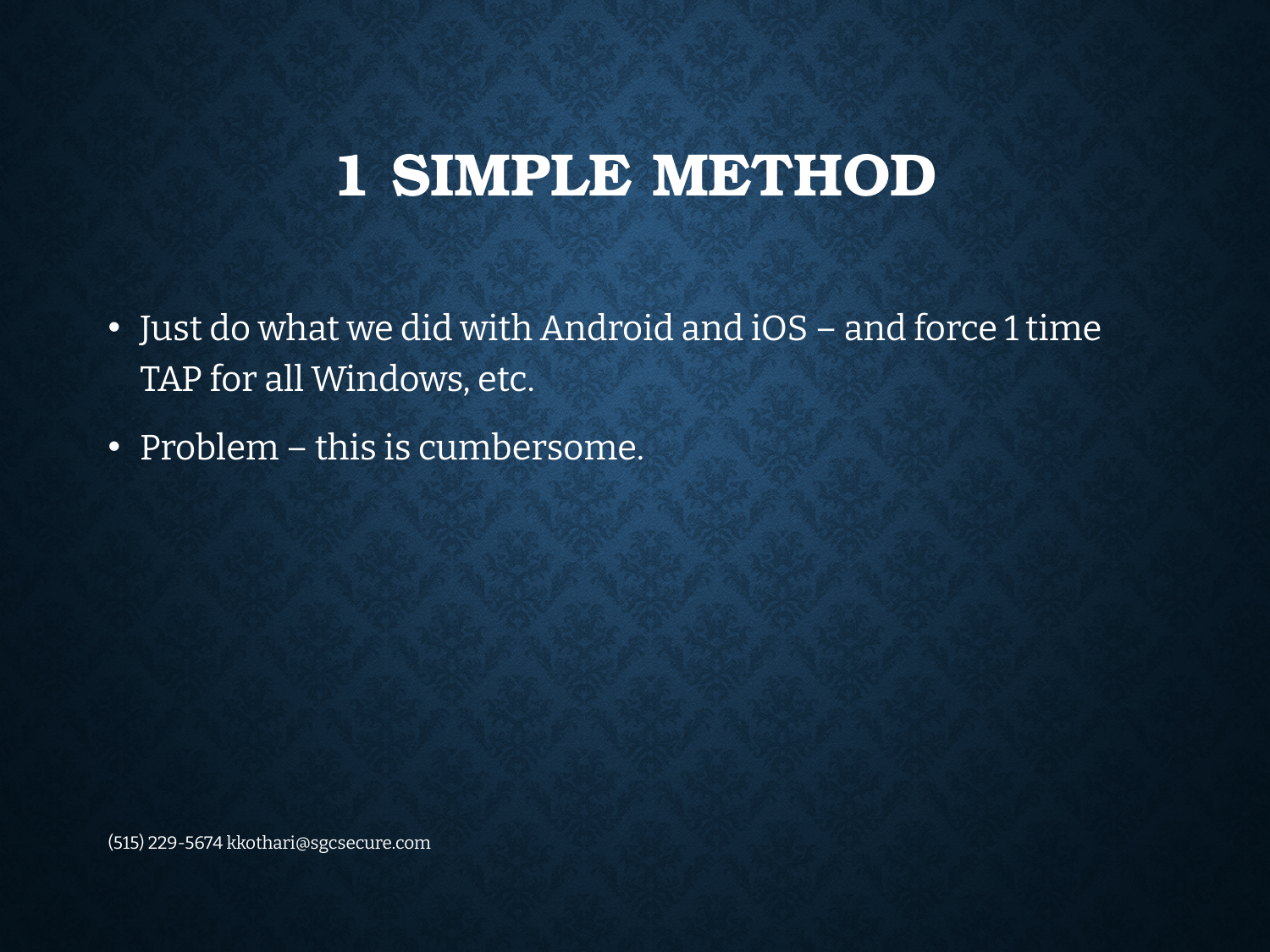

# 1 Simple Method
Just do what we did with Android and iOS – and force 1 time TAP for all Windows, etc.
Problem – this is cumbersome.
(515) 229-5674 kkothari@sgcsecure.com